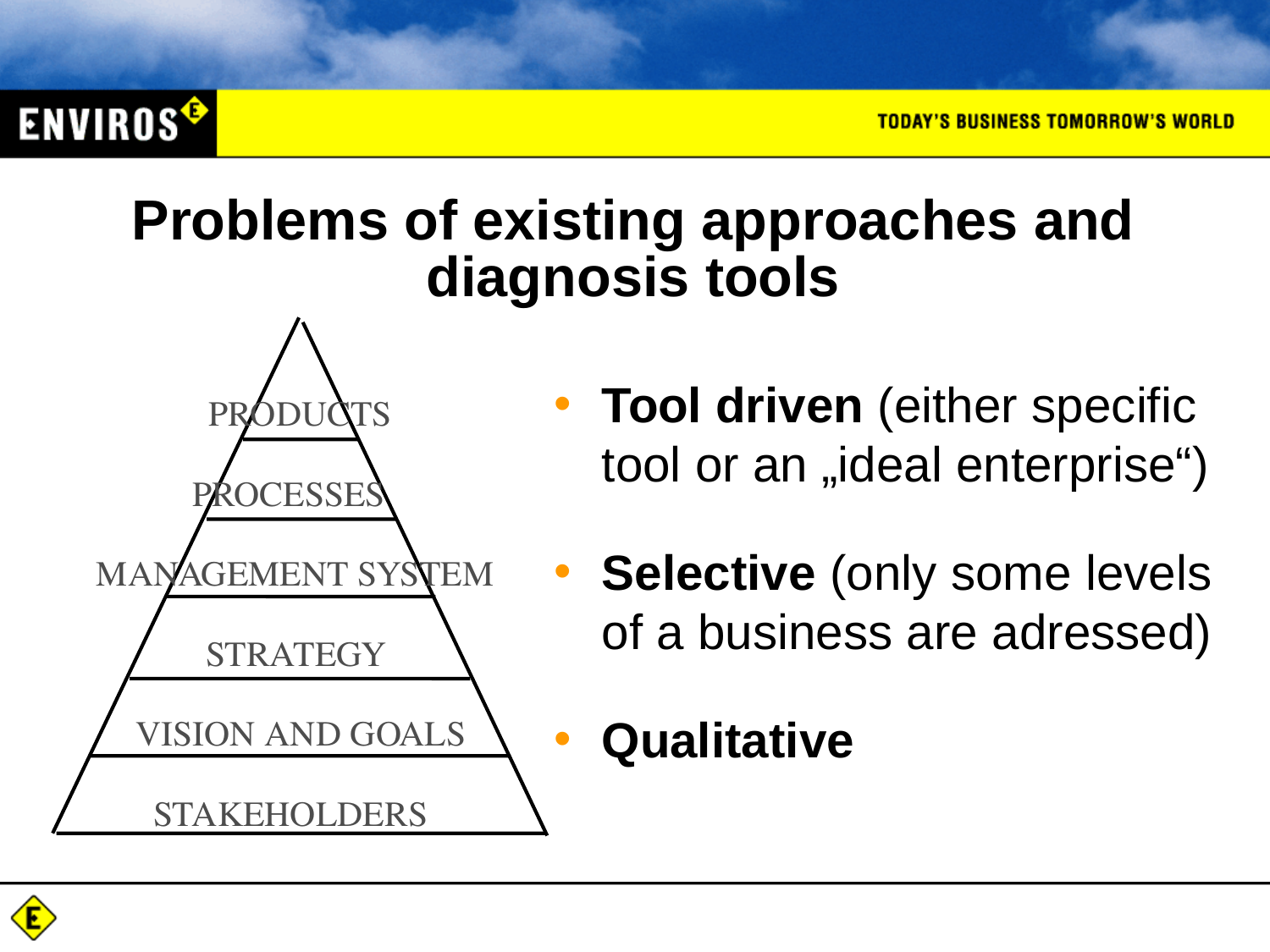

# Problems of existing approaches and diagnosis tools

PRODUCTS
PROCESSES
MANAGEMENT SYSTEM
STRATEGY
VISION AND GOALS
STAKEHOLDERS
Tool driven (either specific tool or an „ideal enterprise“)

Selective (only some levels of a business are adressed)

Qualitative